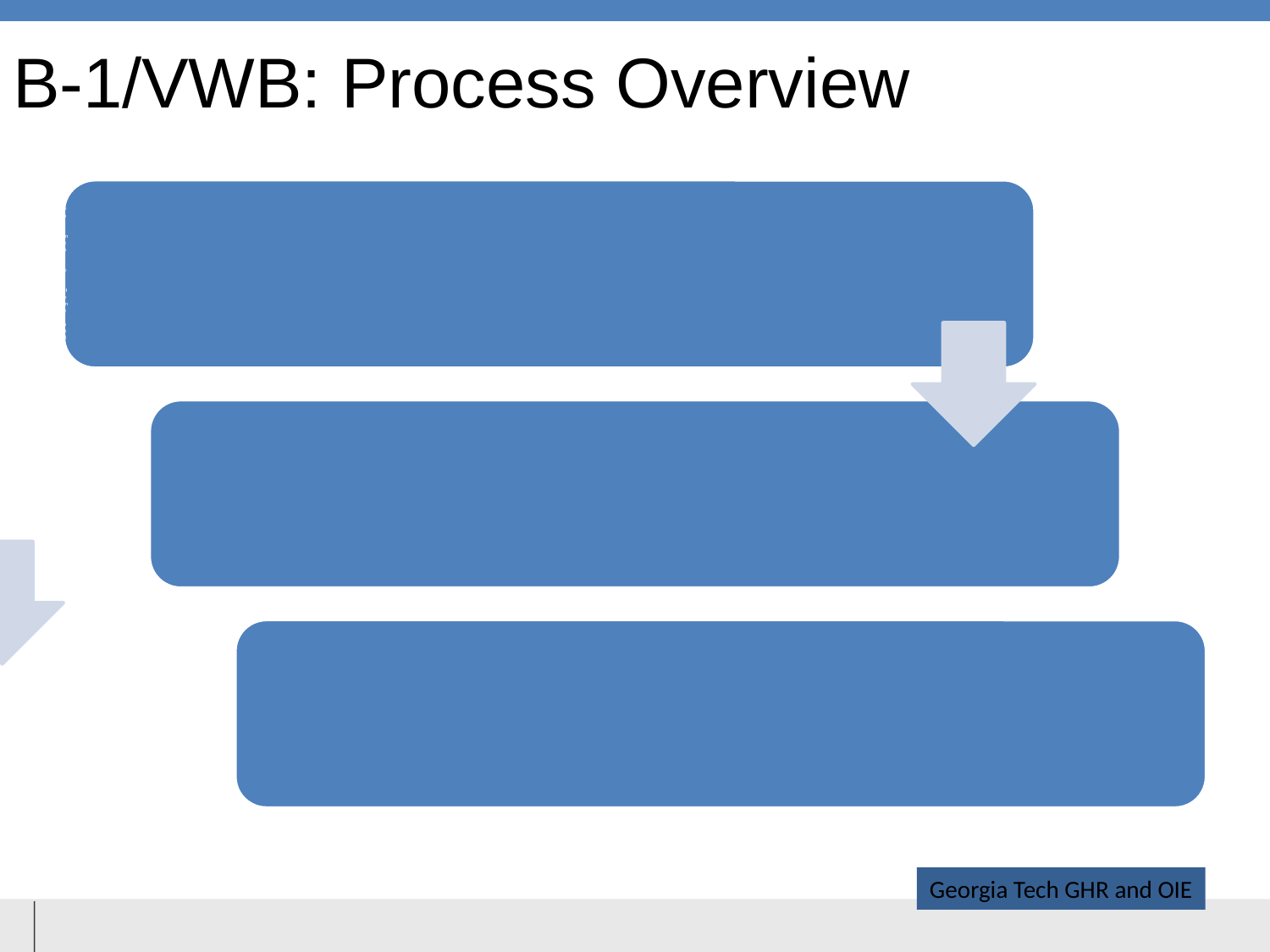

# B-1/VWB: Process Overview
Georgia Tech
Department of Homeland Security
Customs and Border Protection: B-1 or VWB at port of entry